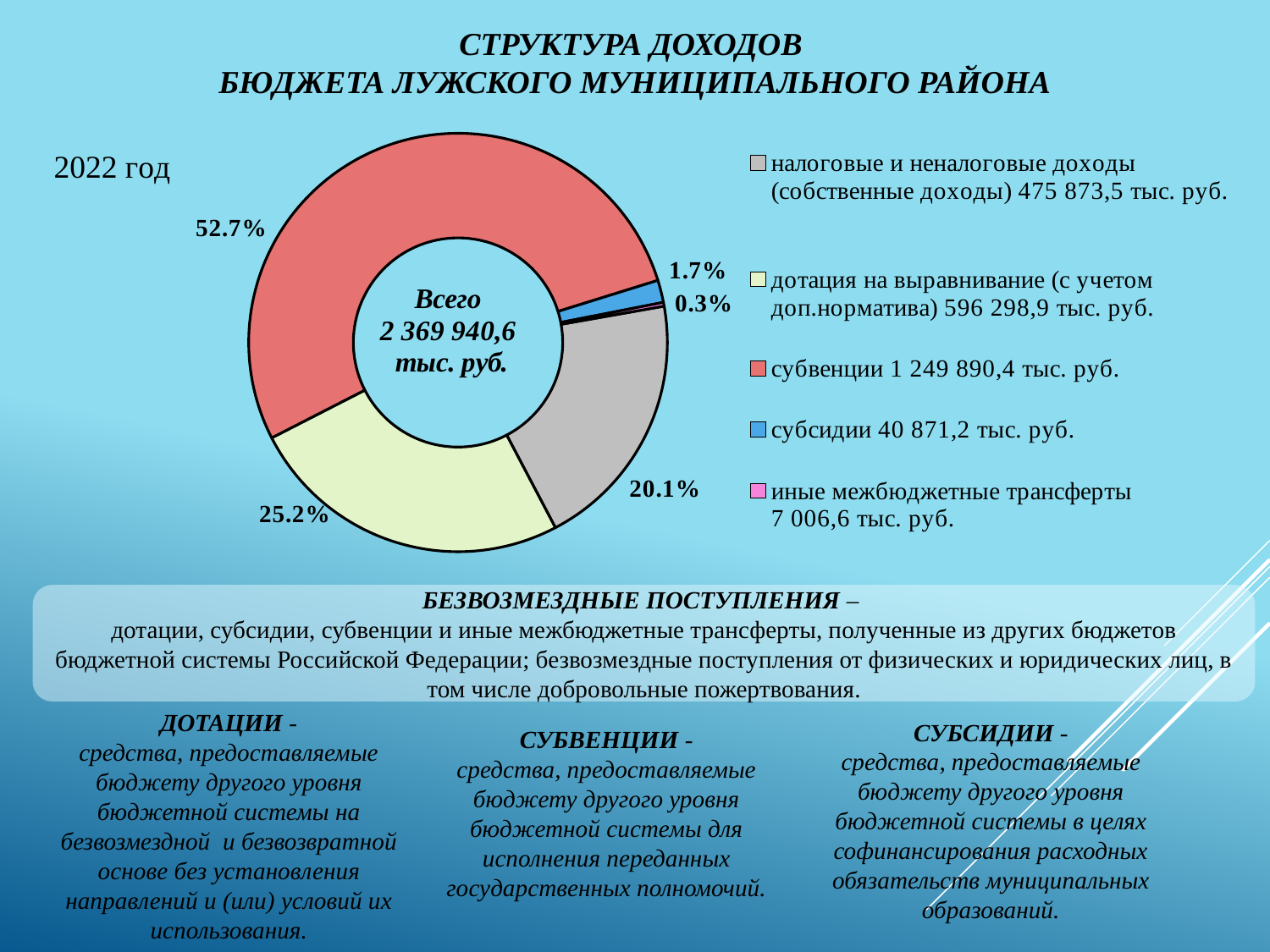

# Структура доходов бюджета Лужского муниципального района

### Chart: 2022 год

| Category | 2022 год |
|---|---|
| налоговые и неналоговые доходы (собственные доходы) 475 873,5 тыс. руб.   | 475873.5 |
| дотация на выравнивание (с учетом доп.норматива) 596 298,9 тыс. руб. | 596298.9 |
| субвенции 1 249 890,4 тыс. руб. | 1249890.4000000004 |
| субсидии 40 871,2 тыс. руб. | 40871.2 |
| иные межбюджетные трансферты
7 006,6 тыс. руб. | 7006.6 |
БЕЗВОЗМЕЗДНЫЕ ПОСТУПЛЕНИЯ –
дотации, субсидии, субвенции и иные межбюджетные трансферты, полученные из других бюджетов бюджетной системы Российской Федерации; безвозмездные поступления от физических и юридических лиц, в том числе добровольные пожертвования.
СУБВЕНЦИИ -
средства, предоставляемые бюджету другого уровня бюджетной системы для исполнения переданных государственных полномочий.

СУБСИДИИ -
средства, предоставляемые бюджету другого уровня бюджетной системы в целях софинансирования расходных обязательств муниципальных образований.
ДОТАЦИИ -
средства, предоставляемые бюджету другого уровня бюджетной системы на безвозмездной  и безвозвратной основе без установления направлений и (или) условий их использования.